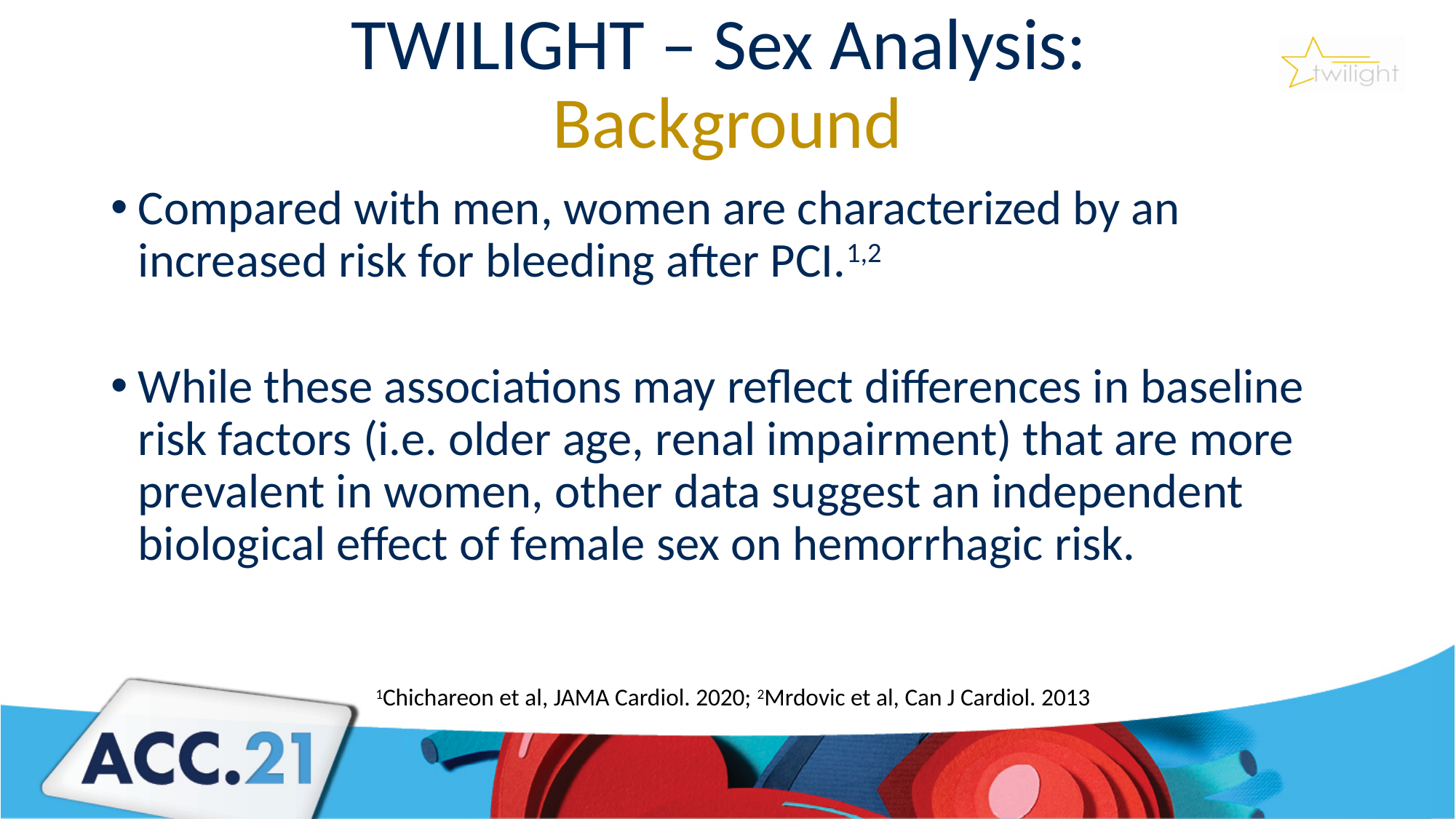

# TWILIGHT – Sex Analysis: Background
Compared with men, women are characterized by an increased risk for bleeding after PCI.1,2

While these associations may reflect differences in baseline risk factors (i.e. older age, renal impairment) that are more prevalent in women, other data suggest an independent biological effect of female sex on hemorrhagic risk.
1Chichareon et al, JAMA Cardiol. 2020; 2Mrdovic et al, Can J Cardiol. 2013